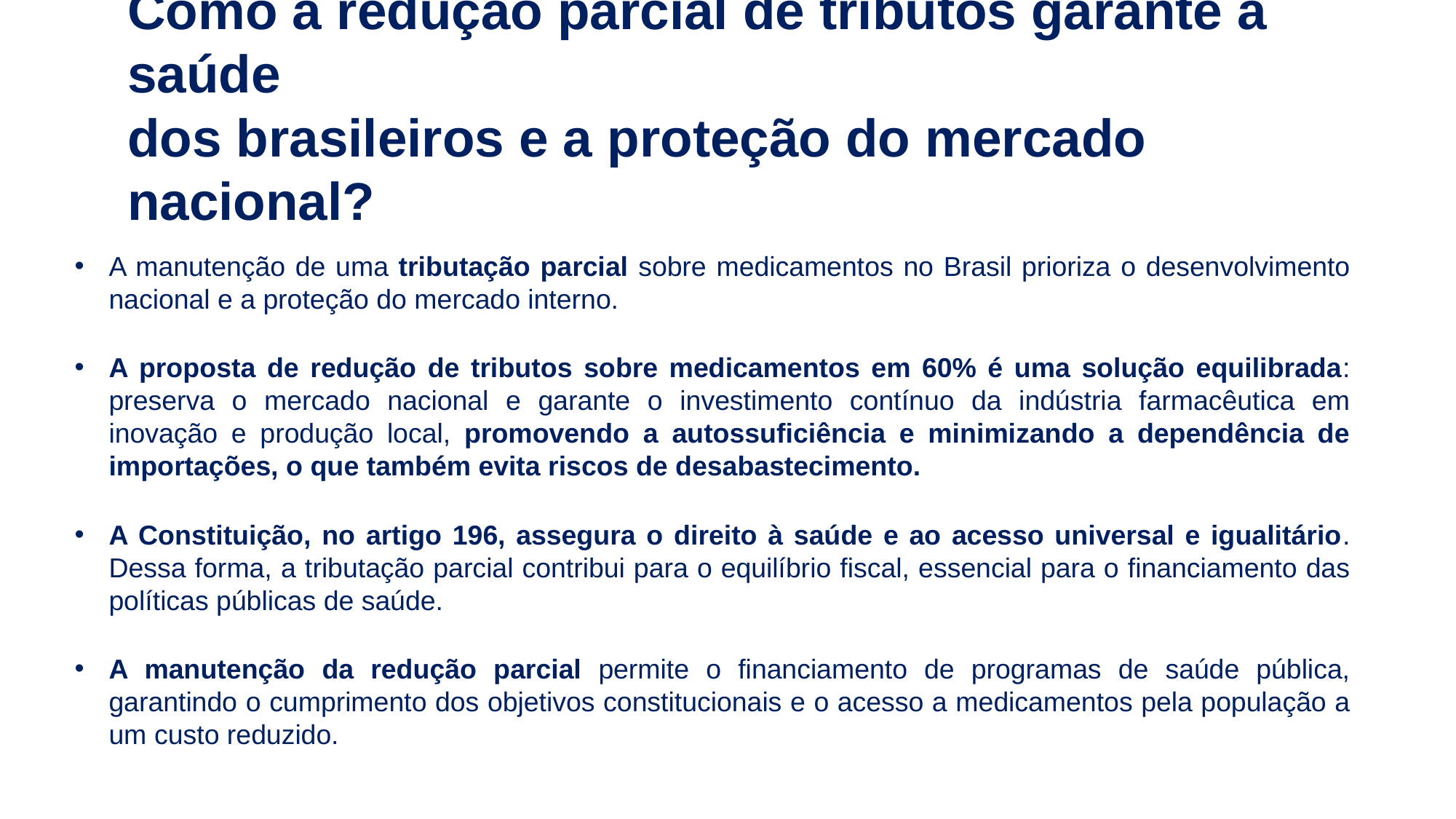

Como a redução parcial de tributos garante a saúde
dos brasileiros e a proteção do mercado nacional?
A manutenção de uma tributação parcial sobre medicamentos no Brasil prioriza o desenvolvimento nacional e a proteção do mercado interno.

A proposta de redução de tributos sobre medicamentos em 60% é uma solução equilibrada: preserva o mercado nacional e garante o investimento contínuo da indústria farmacêutica em inovação e produção local, promovendo a autossuficiência e minimizando a dependência de importações, o que também evita riscos de desabastecimento.

A Constituição, no artigo 196, assegura o direito à saúde e ao acesso universal e igualitário. Dessa forma, a tributação parcial contribui para o equilíbrio fiscal, essencial para o financiamento das políticas públicas de saúde.

A manutenção da redução parcial permite o financiamento de programas de saúde pública, garantindo o cumprimento dos objetivos constitucionais e o acesso a medicamentos pela população a um custo reduzido.